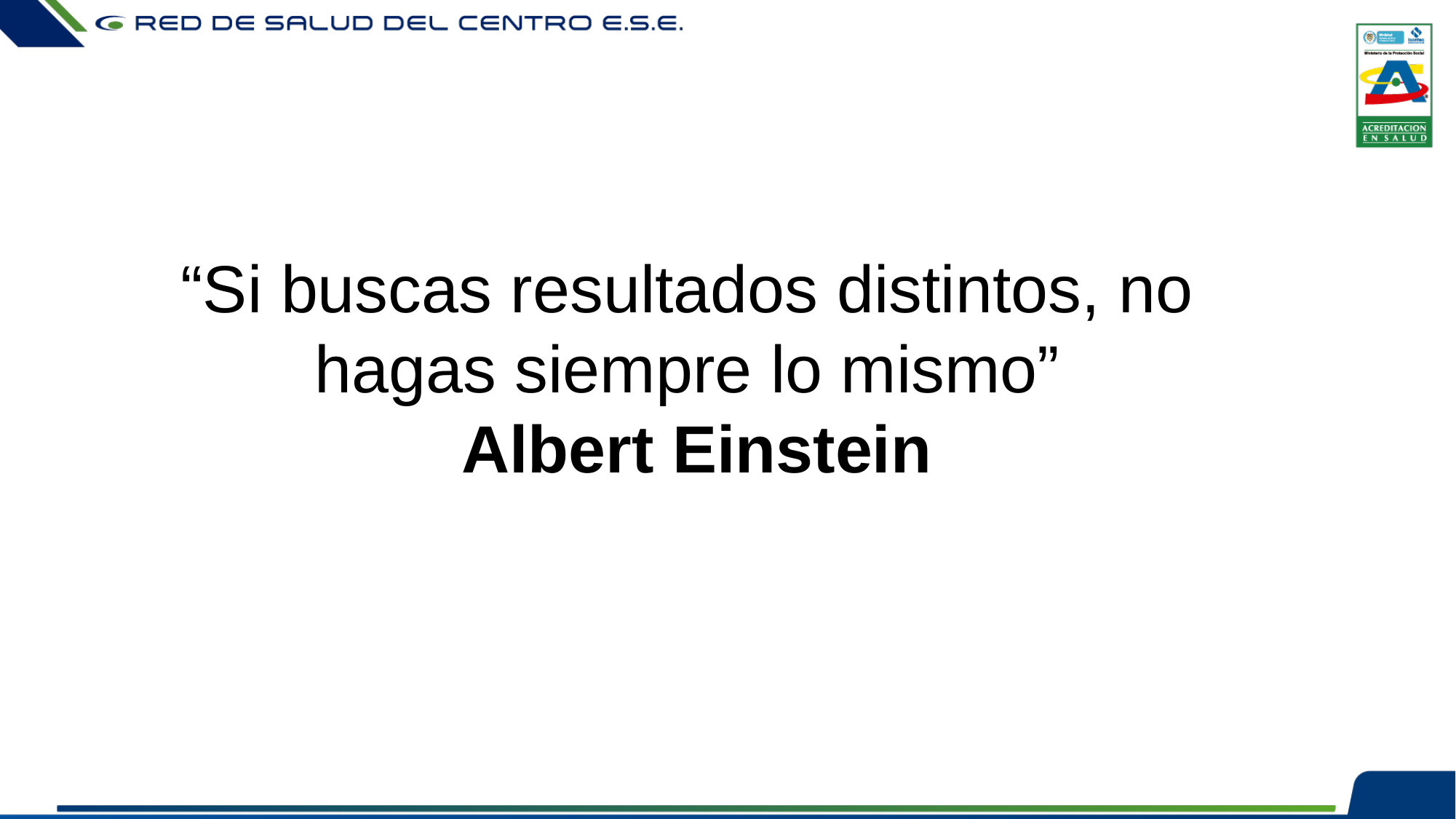

“Si buscas resultados distintos, no hagas siempre lo mismo”
 Albert Einstein